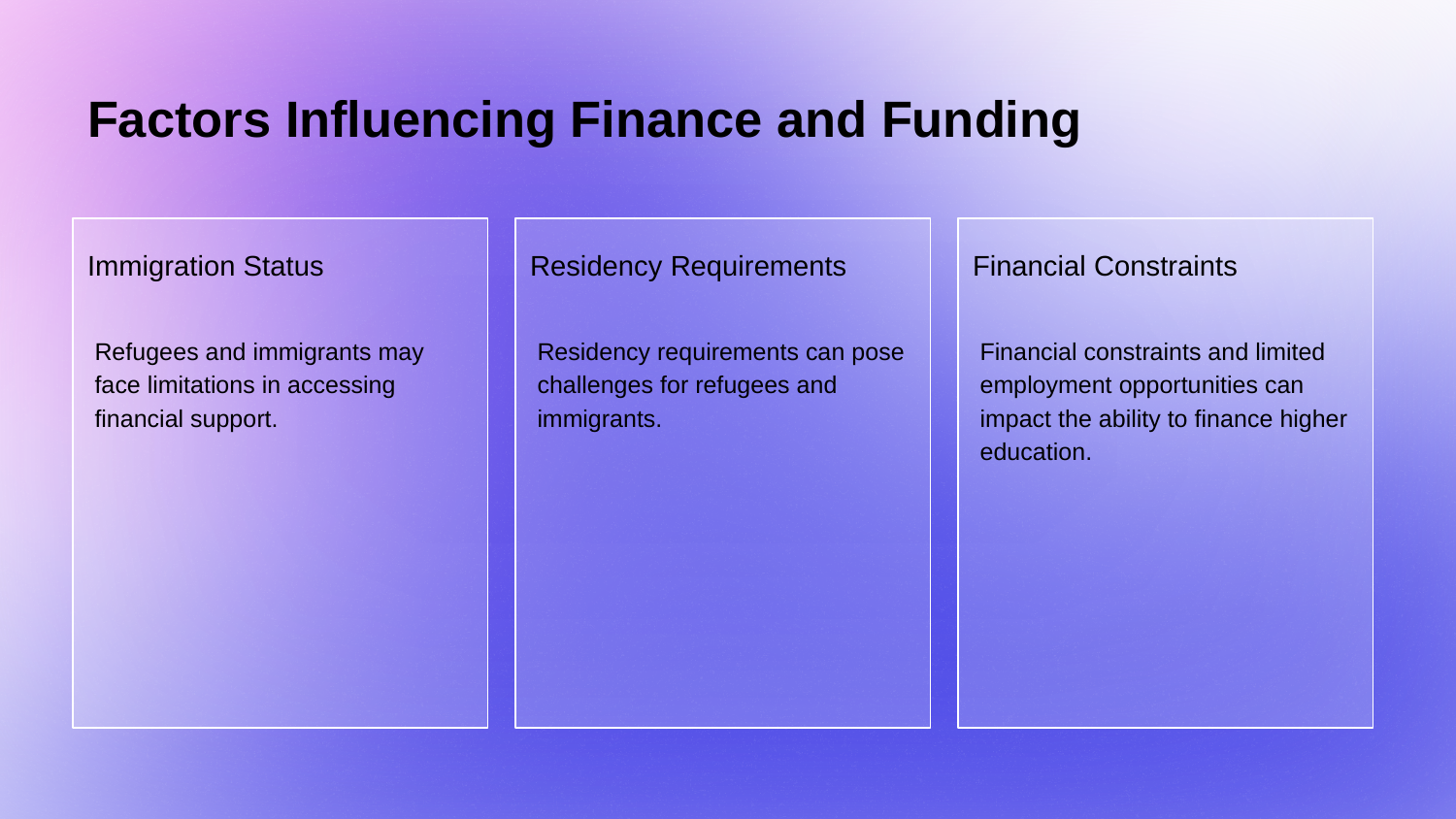

# Factors Influencing Finance and Funding
Immigration Status
Residency Requirements
Financial Constraints
Residency requirements can pose challenges for refugees and immigrants.
Refugees and immigrants may face limitations in accessing financial support.
Financial constraints and limited employment opportunities can impact the ability to finance higher education.